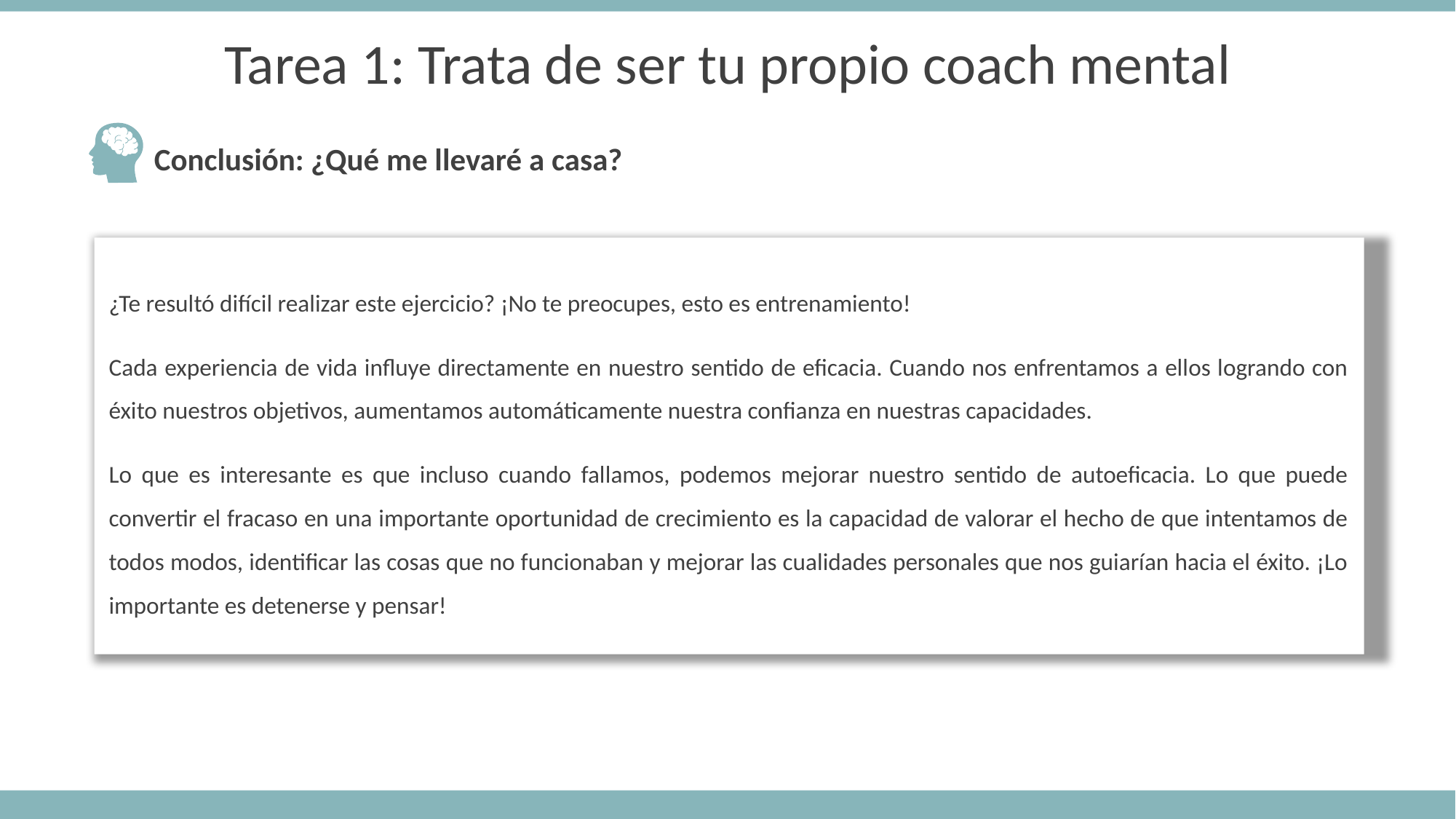

Tarea 1: Trata de ser tu propio coach mental

Conclusión: ¿Qué me llevaré a casa?
¿Te resultó difícil realizar este ejercicio? ¡No te preocupes, esto es entrenamiento!
Cada experiencia de vida influye directamente en nuestro sentido de eficacia. Cuando nos enfrentamos a ellos logrando con éxito nuestros objetivos, aumentamos automáticamente nuestra confianza en nuestras capacidades.
Lo que es interesante es que incluso cuando fallamos, podemos mejorar nuestro sentido de autoeficacia. Lo que puede convertir el fracaso en una importante oportunidad de crecimiento es la capacidad de valorar el hecho de que intentamos de todos modos, identificar las cosas que no funcionaban y mejorar las cualidades personales que nos guiarían hacia el éxito. ¡Lo importante es detenerse y pensar!